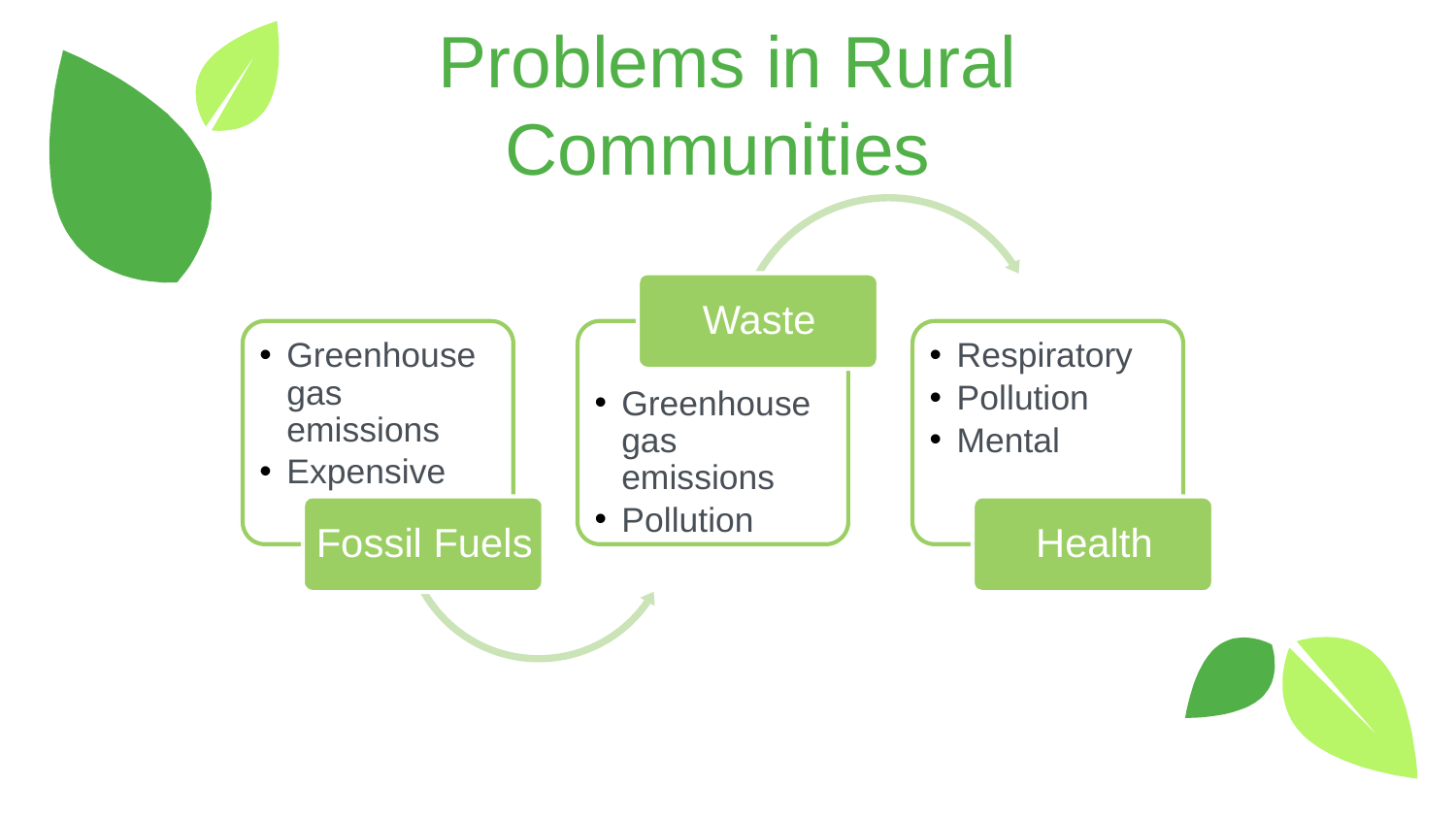

Problems in Rural Communities
Greenhouse gas emissions
Expensive
Fossil Fuels
Greenhouse gas emissions
Pollution
Waste
Respiratory
Pollution
Mental
Health
2